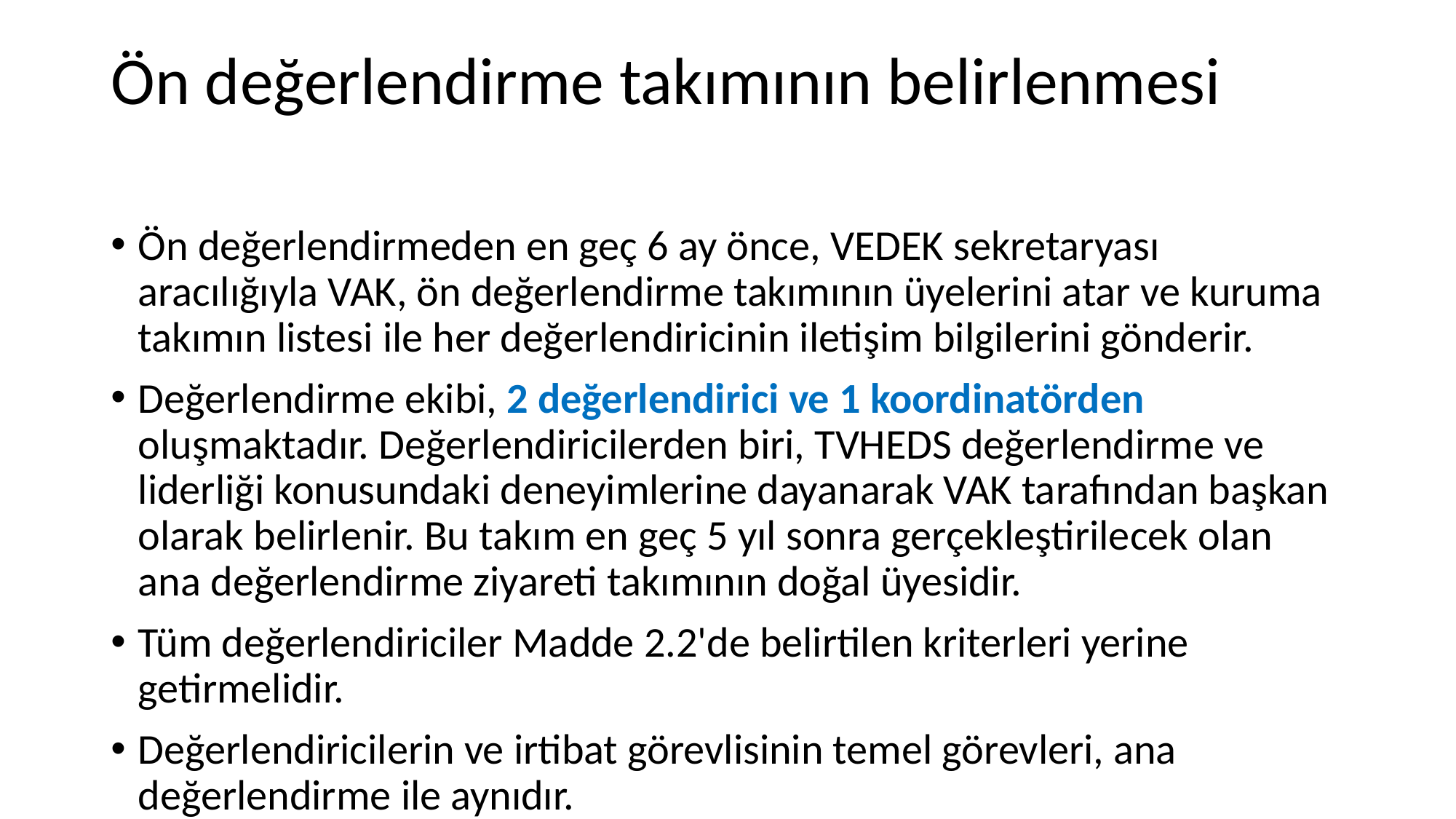

# Ön değerlendirme takımının belirlenmesi
Ön değerlendirmeden en geç 6 ay önce, VEDEK sekretaryası aracılığıyla VAK, ön değerlendirme takımının üyelerini atar ve kuruma takımın listesi ile her değerlendiricinin iletişim bilgilerini gönderir.
Değerlendirme ekibi, 2 değerlendirici ve 1 koordinatörden oluşmaktadır. Değerlendiricilerden biri, TVHEDS değerlendirme ve liderliği konusundaki deneyimlerine dayanarak VAK tarafından başkan olarak belirlenir. Bu takım en geç 5 yıl sonra gerçekleştirilecek olan ana değerlendirme ziyareti takımının doğal üyesidir.
Tüm değerlendiriciler Madde 2.2'de belirtilen kriterleri yerine getirmelidir.
Değerlendiricilerin ve irtibat görevlisinin temel görevleri, ana değerlendirme ile aynıdır.